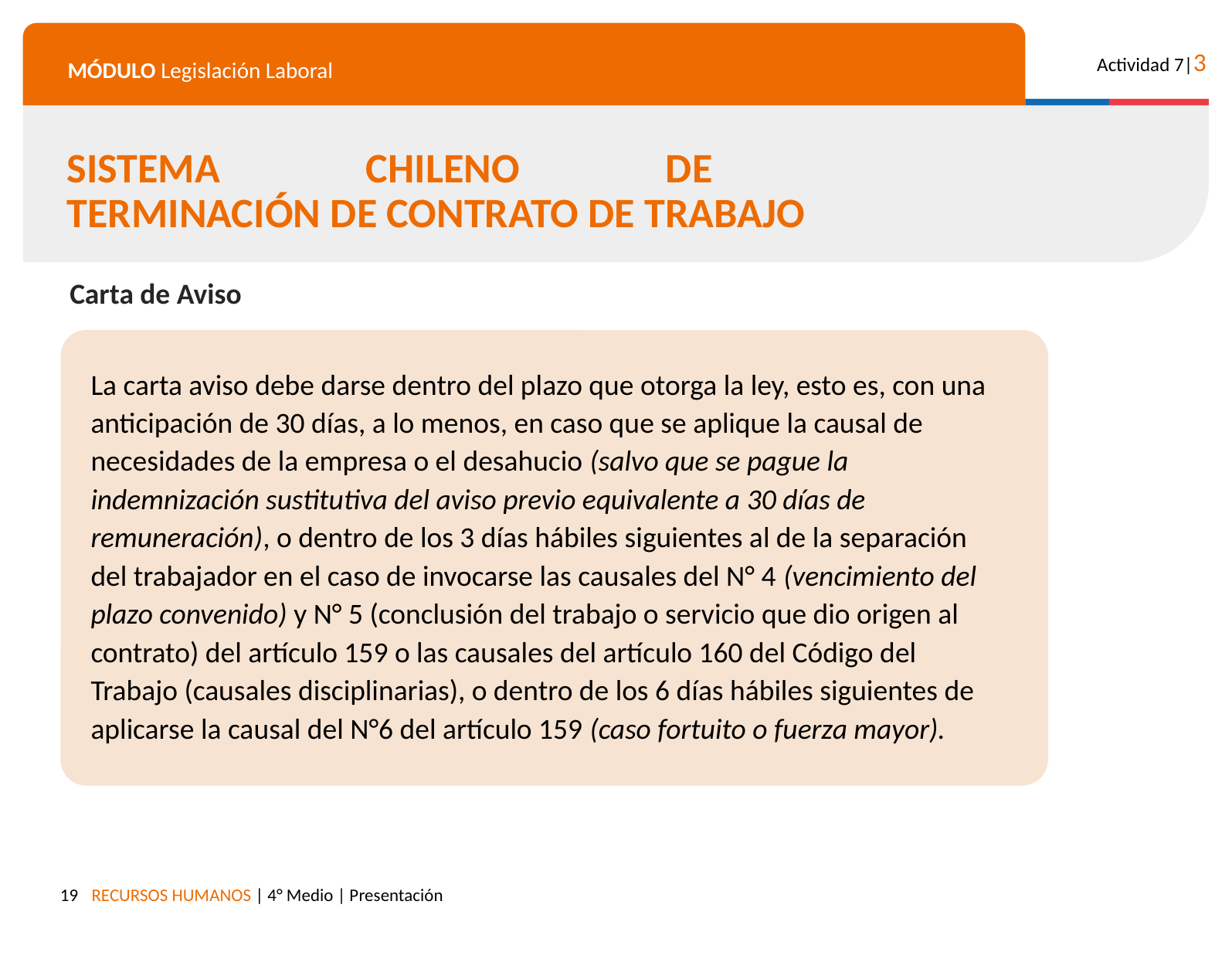

SISTEMA CHILENO DE
TERMINACIÓN DE CONTRATO DE TRABAJO
Carta de Aviso

La carta aviso debe darse dentro del plazo que otorga la ley, esto es, con una anticipación de 30 días, a lo menos, en caso que se aplique la causal de necesidades de la empresa o el desahucio (salvo que se pague la indemnización sustitutiva del aviso previo equivalente a 30 días de remuneración), o dentro de los 3 días hábiles siguientes al de la separación del trabajador en el caso de invocarse las causales del N° 4 (vencimiento del plazo convenido) y N° 5 (conclusión del trabajo o servicio que dio origen al contrato) del artículo 159 o las causales del artículo 160 del Código del Trabajo (causales disciplinarias), o dentro de los 6 días hábiles siguientes de aplicarse la causal del N°6 del artículo 159 (caso fortuito o fuerza mayor).